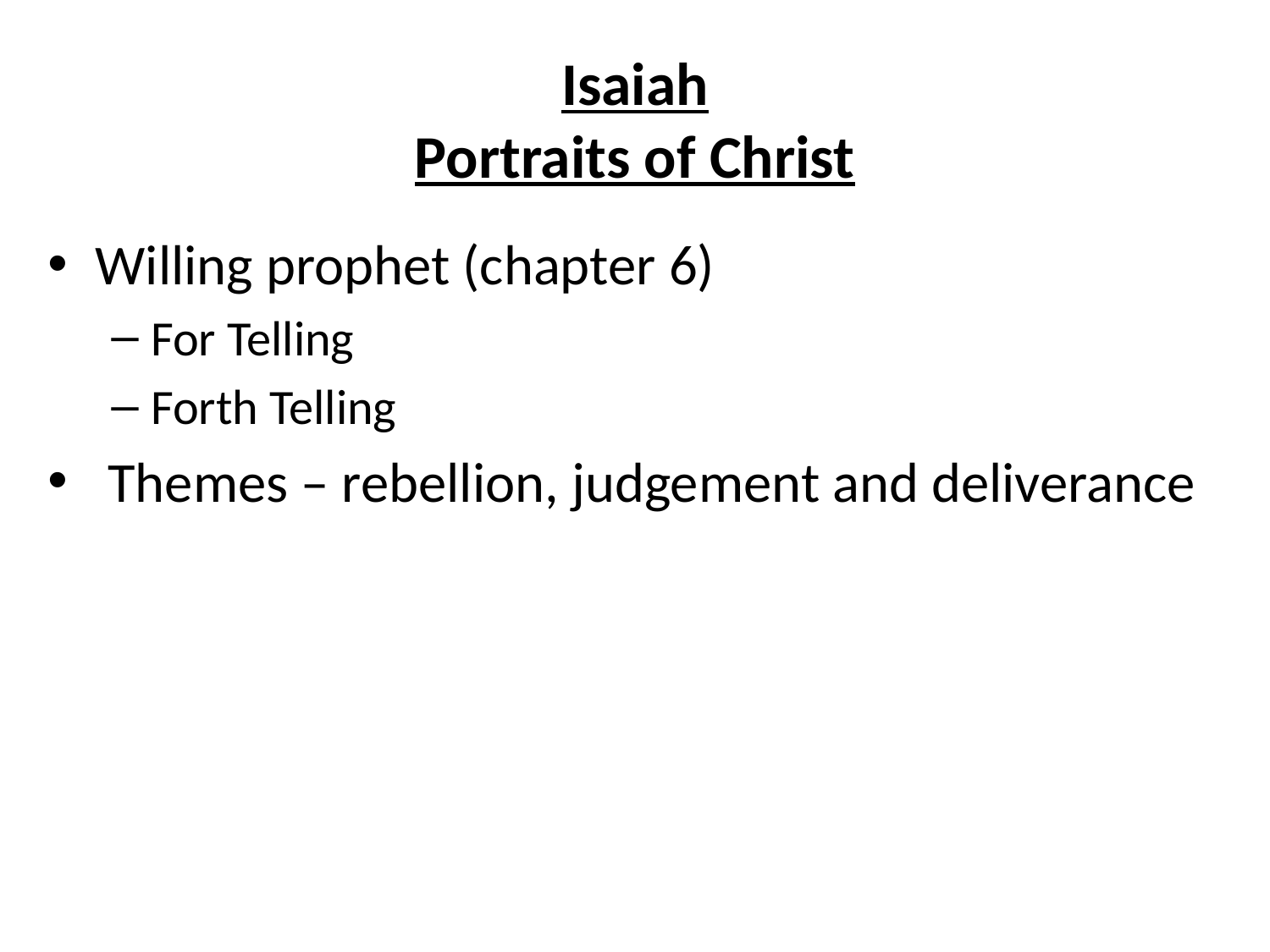

# Isaiah Portraits of Christ
Willing prophet (chapter 6)
For Telling
Forth Telling
 Themes – rebellion, judgement and deliverance